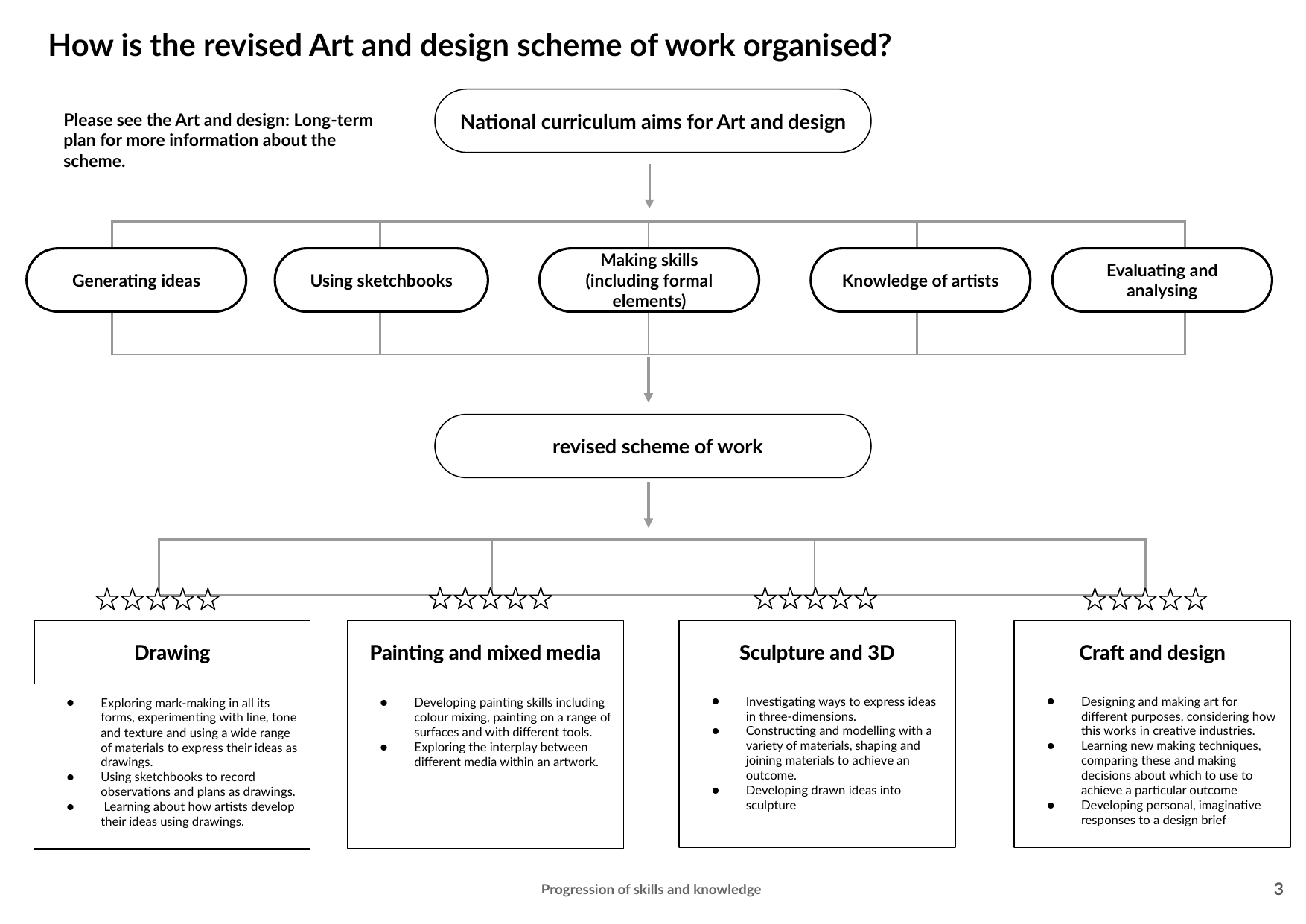

How is the revised Art and design scheme of work organised?
National curriculum aims for Art and design
Please see the Art and design: Long-term plan for more information about the scheme.
|  |  |  |  |
| --- | --- | --- | --- |
Evaluating and analysing
Using sketchbooks
Making skills (including formal elements)
Generating ideas
Knowledge of artists
|  |  |  |  |
| --- | --- | --- | --- |
  revised scheme of work
|  |  |  |
| --- | --- | --- |

Painting and mixed media
Drawing
Sculpture and 3D
Craft and design
Investigating ways to express ideas in three-dimensions.
Constructing and modelling with a variety of materials, shaping and joining materials to achieve an outcome.
Developing drawn ideas into sculpture
Designing and making art for different purposes, considering how this works in creative industries.
Learning new making techniques, comparing these and making decisions about which to use to achieve a particular outcome
Developing personal, imaginative responses to a design brief
Developing painting skills including colour mixing, painting on a range of surfaces and with different tools.
Exploring the interplay between different media within an artwork.
Exploring mark-making in all its forms, experimenting with line, tone and texture and using a wide range of materials to express their ideas as drawings.
Using sketchbooks to record observations and plans as drawings.
 Learning about how artists develop their ideas using drawings.
3
©  ™
3